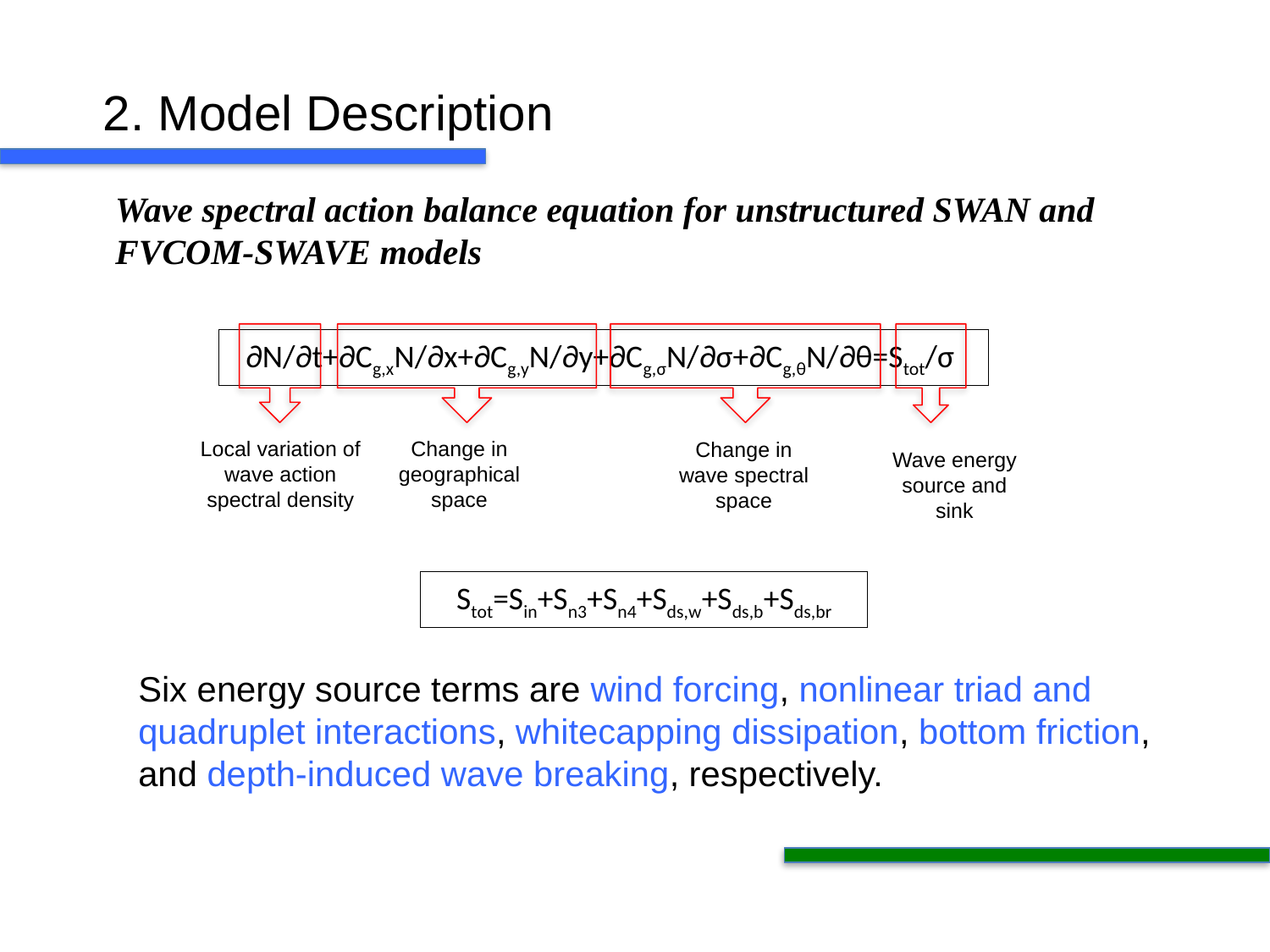

2. Model Description

Wave spectral action balance equation for unstructured SWAN and FVCOM-SWAVE models

∂N/∂t+∂Cg,xN/∂x+∂Cg,yN/∂y+∂Cg,σN/∂σ+∂Cg,θN/∂θ=Stot/σ
Local variation of wave action spectral density
Change in geographical space
Change in wave spectral space
Wave energy source and sink
Stot=Sin+Sn3+Sn4+Sds,w+Sds,b+Sds,br
Six energy source terms are wind forcing, nonlinear triad and quadruplet interactions, whitecapping dissipation, bottom friction, and depth-induced wave breaking, respectively.